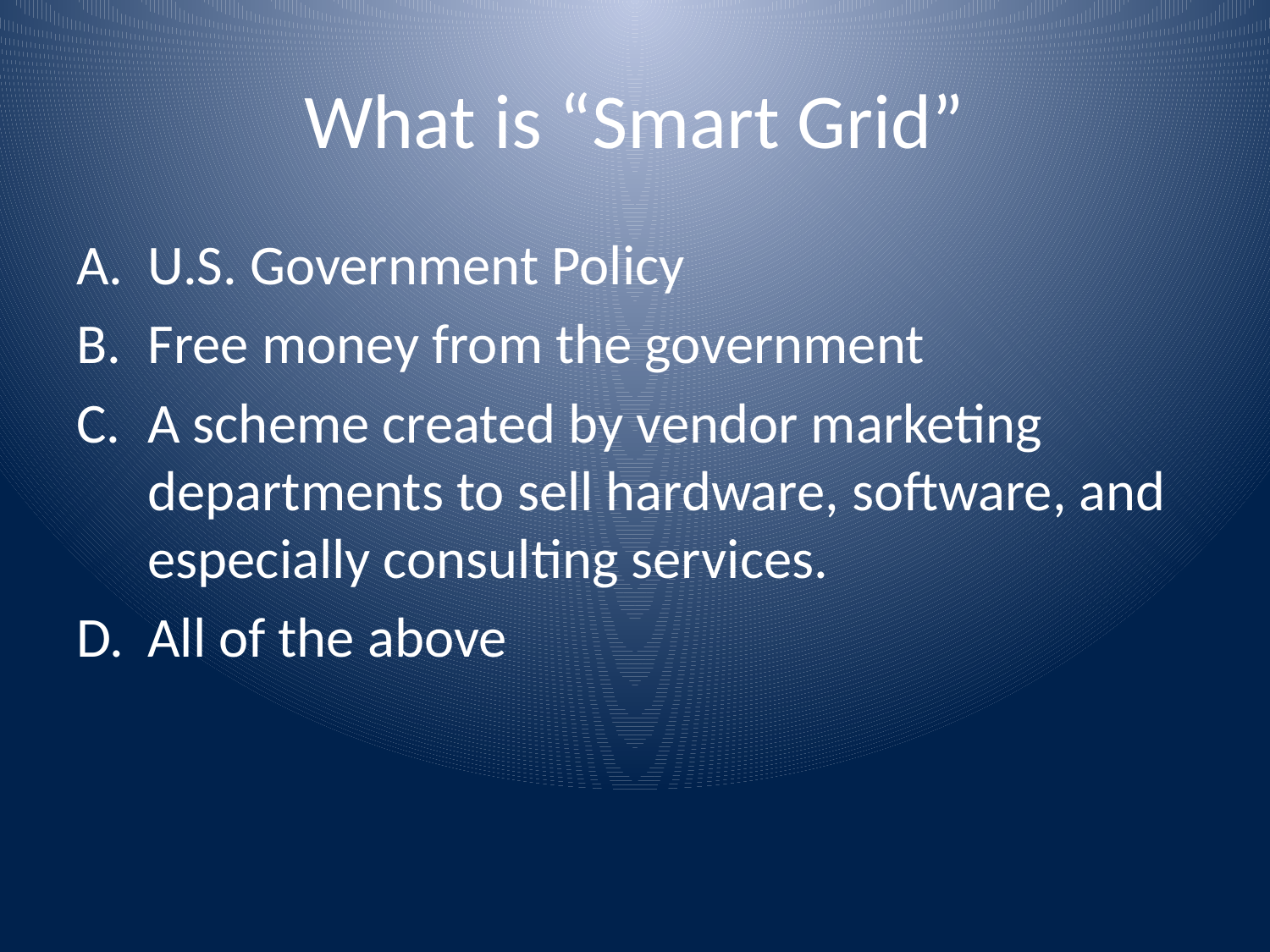

# What is “Smart Grid”
U.S. Government Policy
Free money from the government
A scheme created by vendor marketing departments to sell hardware, software, and especially consulting services.
All of the above